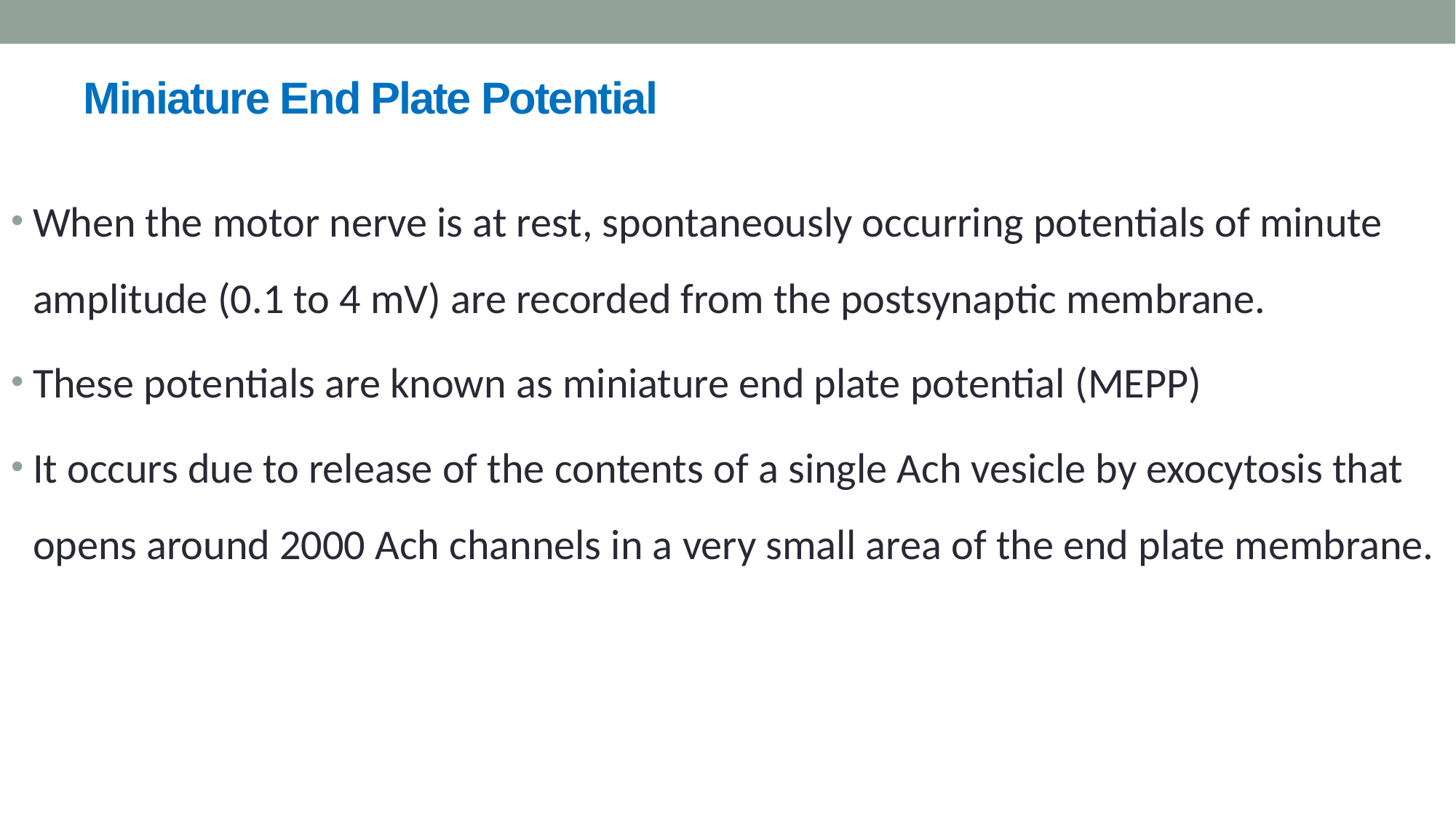

# Miniature End Plate Potential
When the motor nerve is at rest, spontaneously occurring potentials of minute amplitude (0.1 to 4 mV) are recorded from the postsynaptic membrane.
These potentials are known as miniature end plate potential (MEPP)
It occurs due to release of the contents of a single Ach vesicle by exocytosis that opens around 2000 Ach channels in a very small area of the end plate membrane.